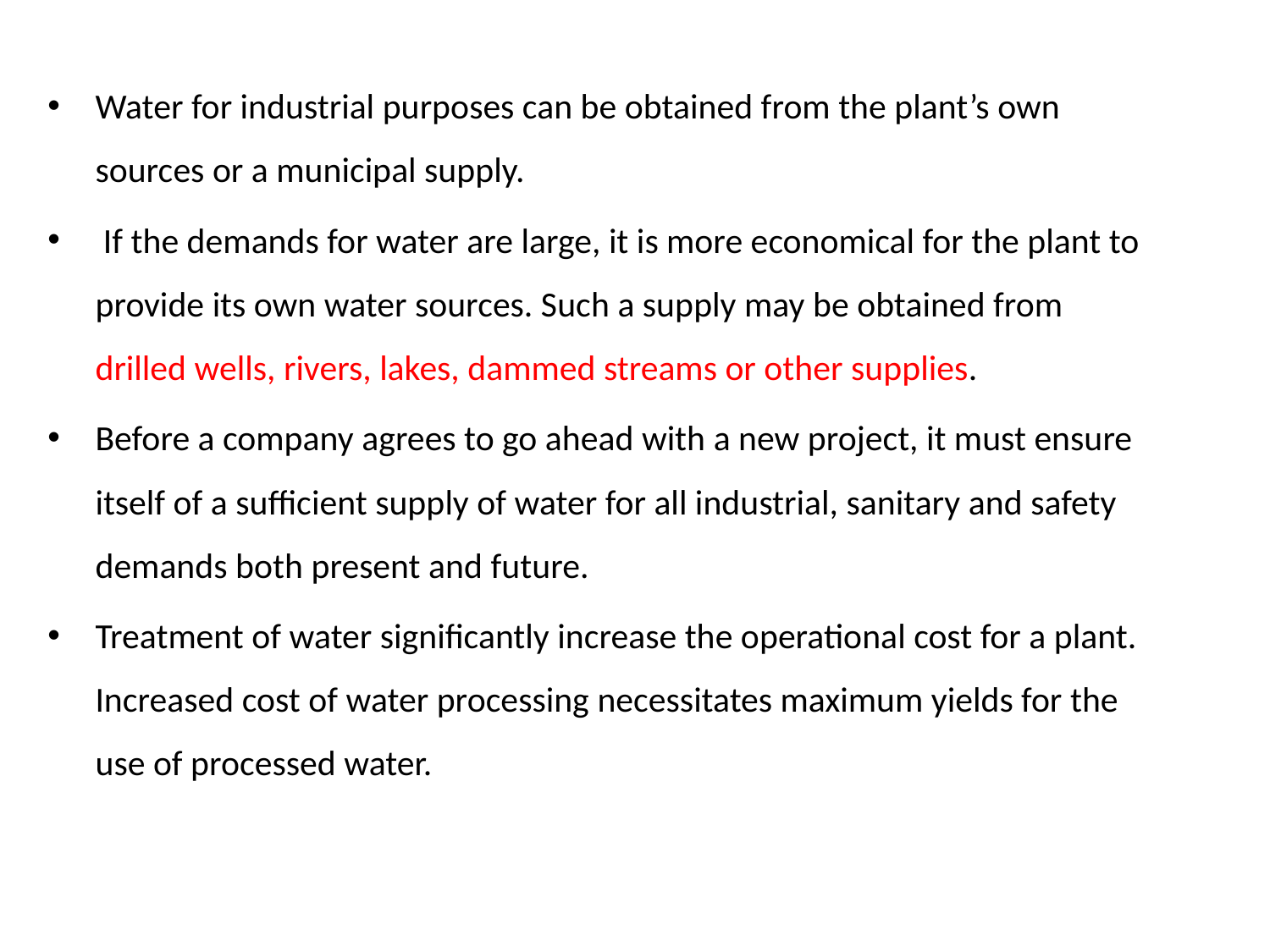

Water for industrial purposes can be obtained from the plant’s own sources or a municipal supply.
 If the demands for water are large, it is more economical for the plant to provide its own water sources. Such a supply may be obtained from drilled wells, rivers, lakes, dammed streams or other supplies.
Before a company agrees to go ahead with a new project, it must ensure itself of a sufficient supply of water for all industrial, sanitary and safety demands both present and future.
Treatment of water significantly increase the operational cost for a plant. Increased cost of water processing necessitates maximum yields for the use of processed water.